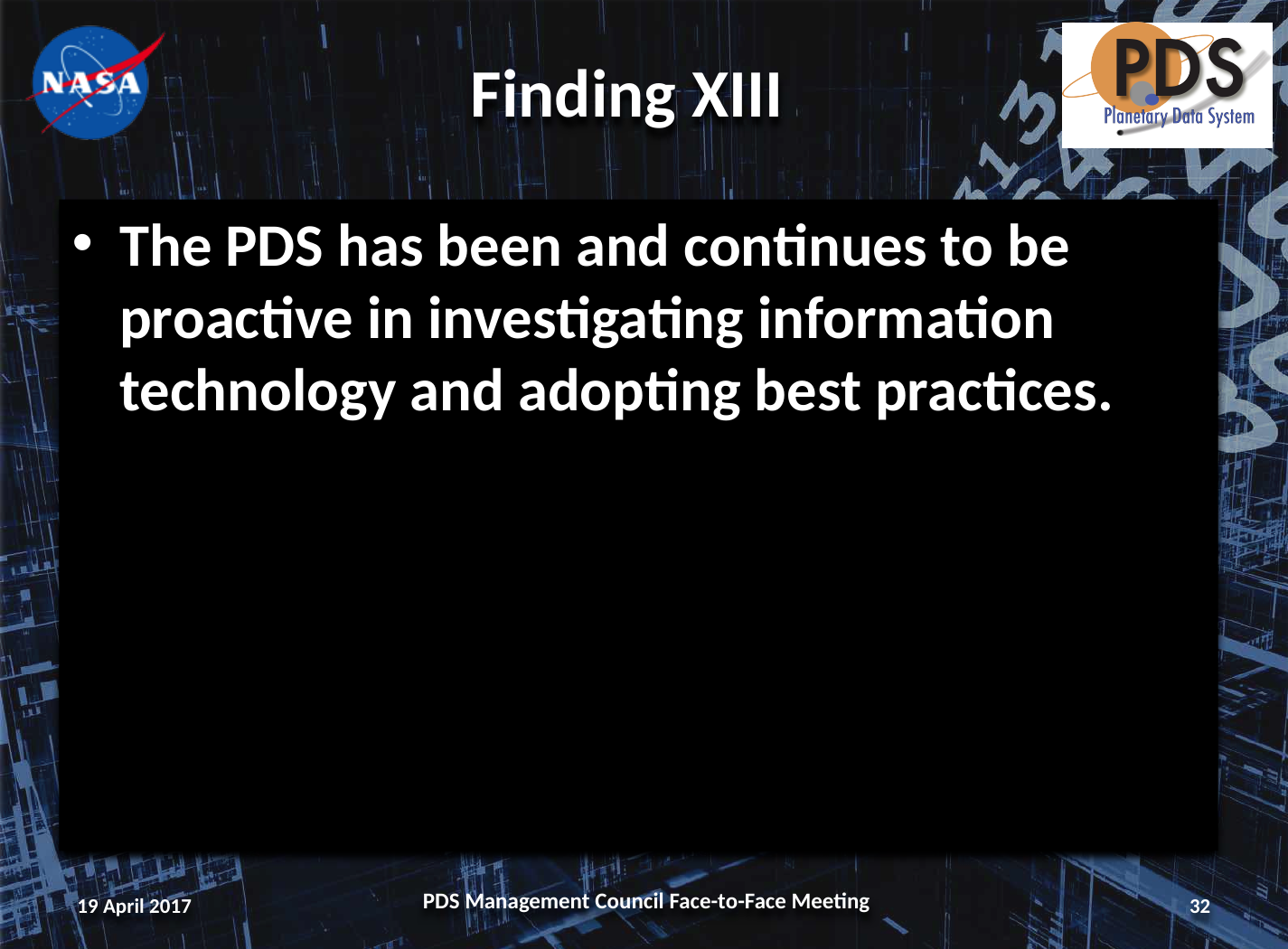

# Finding XIII
The PDS has been and continues to be proactive in investigating information technology and adopting best practices.

19 April 2017
PDS Management Council Face-to-Face Meeting
32